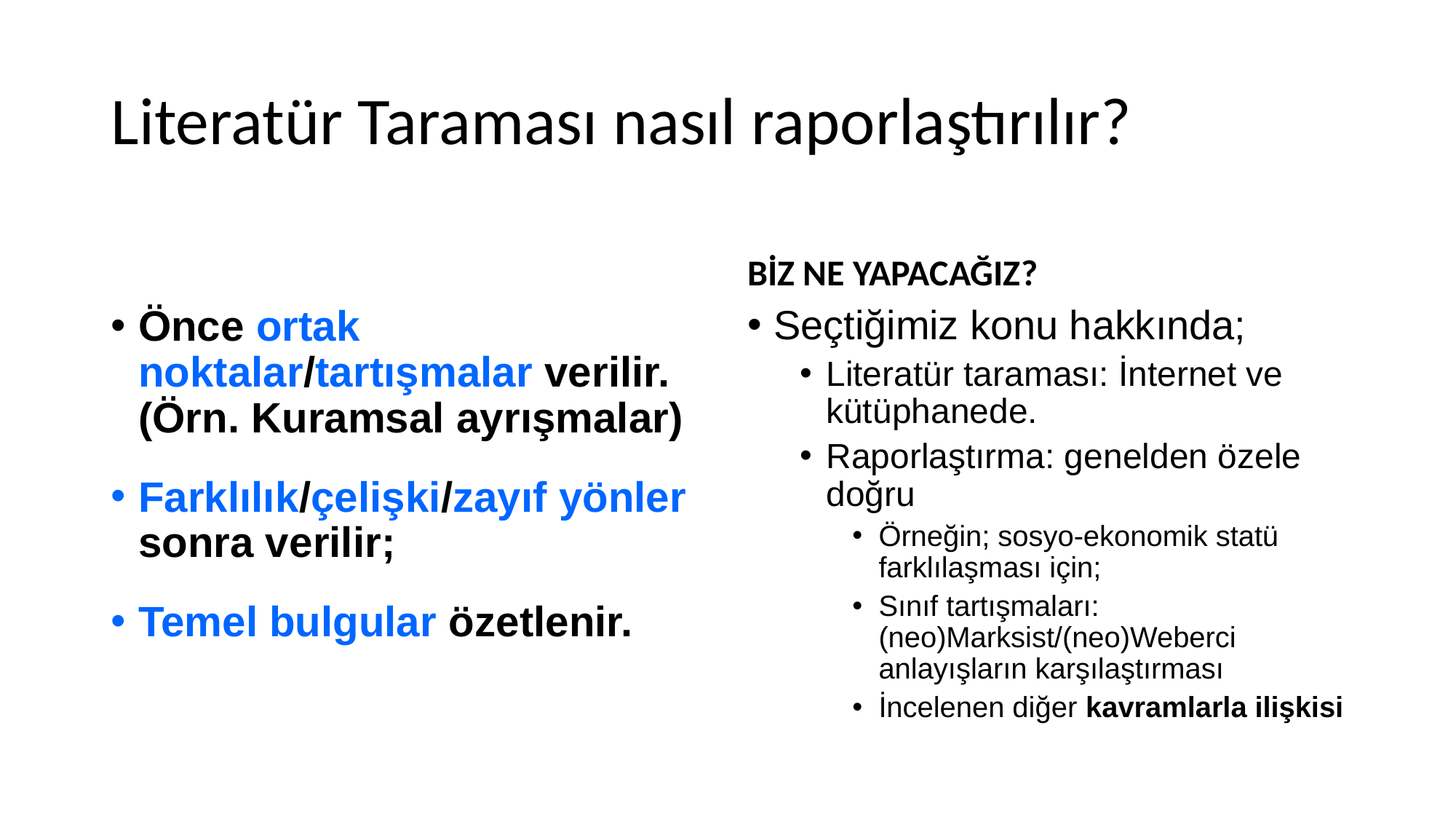

# Literatür Taraması nasıl raporlaştırılır?
BİZ NE YAPACAĞIZ?
Önce ortak noktalar/tartışmalar verilir. (Örn. Kuramsal ayrışmalar)
Farklılık/çelişki/zayıf yönler sonra verilir;
Temel bulgular özetlenir.

Seçtiğimiz konu hakkında;
Literatür taraması: İnternet ve kütüphanede.
Raporlaştırma: genelden özele doğru
Örneğin; sosyo-ekonomik statü farklılaşması için;
Sınıf tartışmaları:  (neo)Marksist/(neo)Weberci anlayışların karşılaştırması
İncelenen diğer kavramlarla ilişkisi